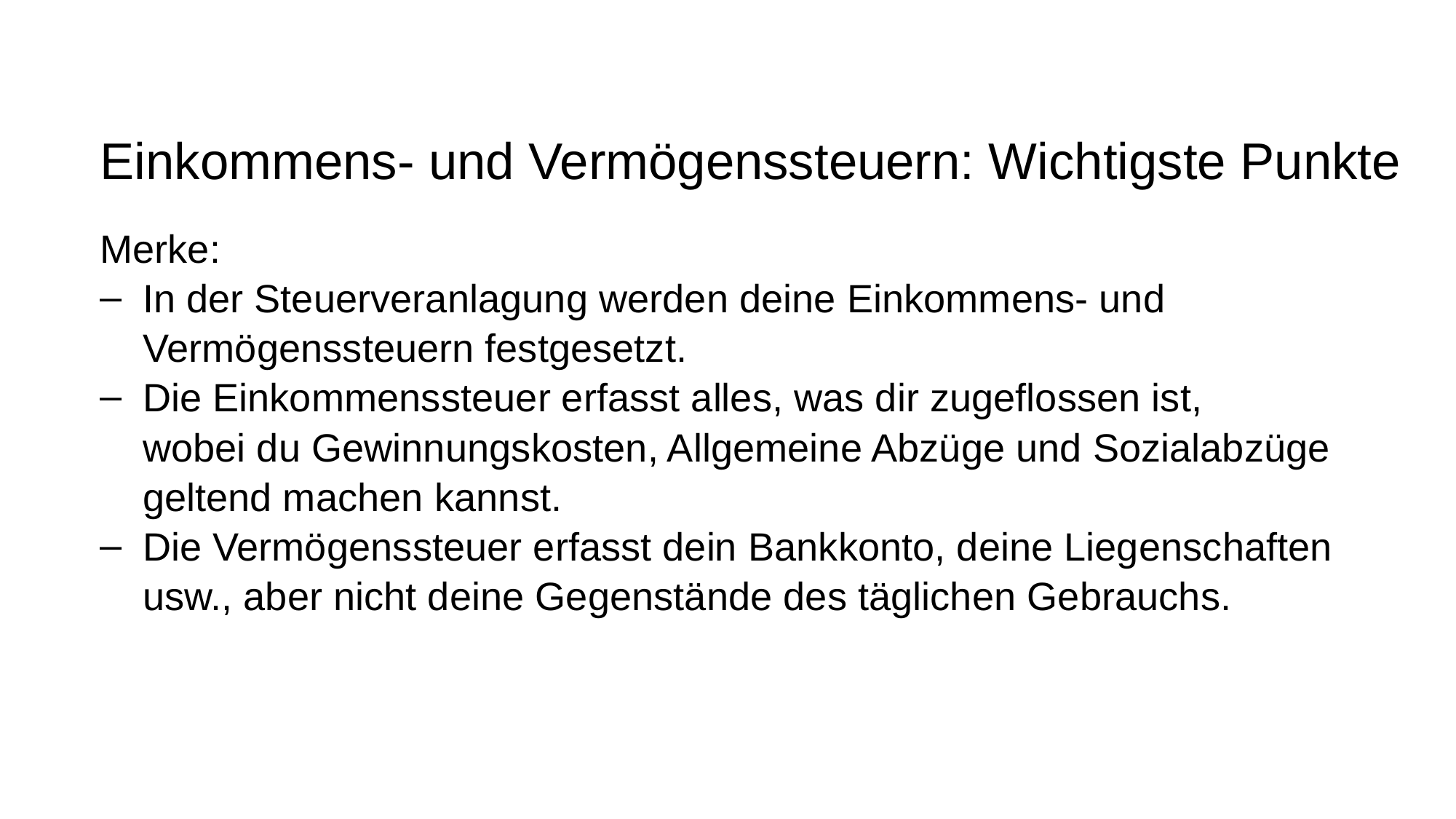

# Einkommens- und Vermögenssteuern: Wichtigste Punkte
Merke:
In der Steuerveranlagung werden deine Einkommens- und Vermögenssteuern festgesetzt.
Die Einkommenssteuer erfasst alles, was dir zugeflossen ist,
wobei du Gewinnungskosten, Allgemeine Abzüge und Sozialabzüge geltend machen kannst.
Die Vermögenssteuer erfasst dein Bankkonto, deine Liegenschaften usw., aber nicht deine Gegenstände des täglichen Gebrauchs.